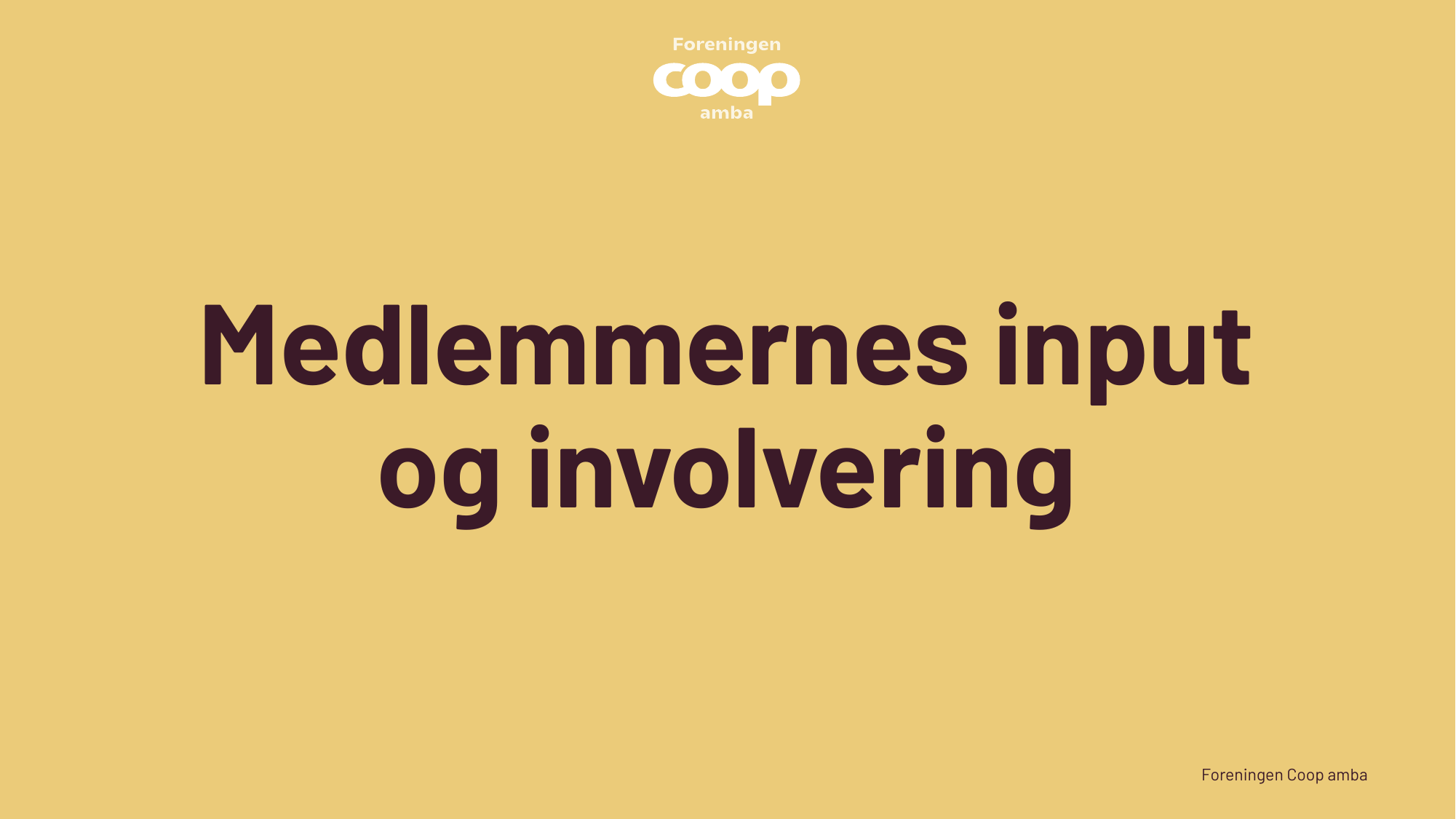

# Medlemmernes input og involvering
Foreningen Coop amba